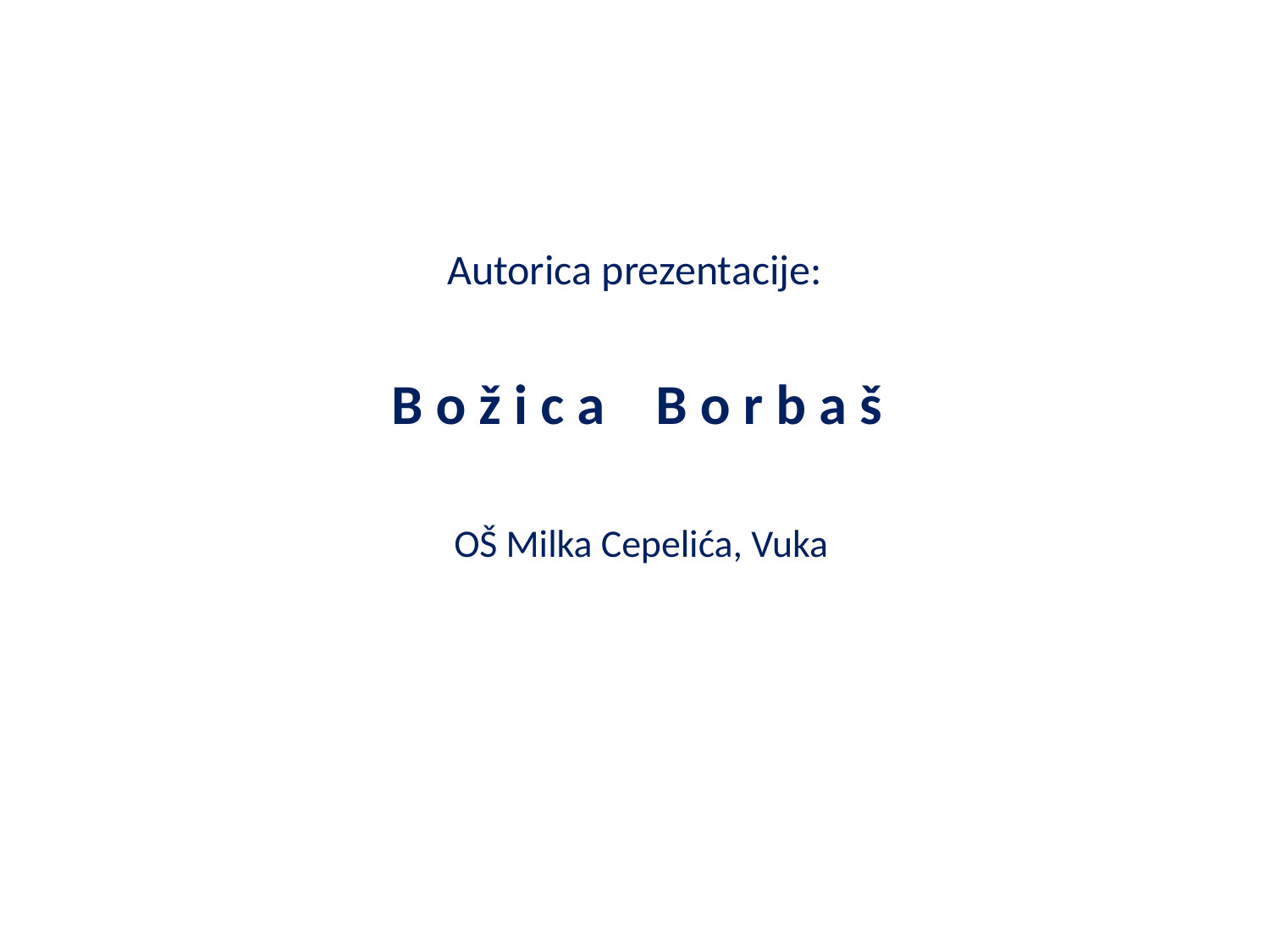

Autorica prezentacije:
B o ž i c a    B o r b a š
 OŠ Milka Cepelića, Vuka